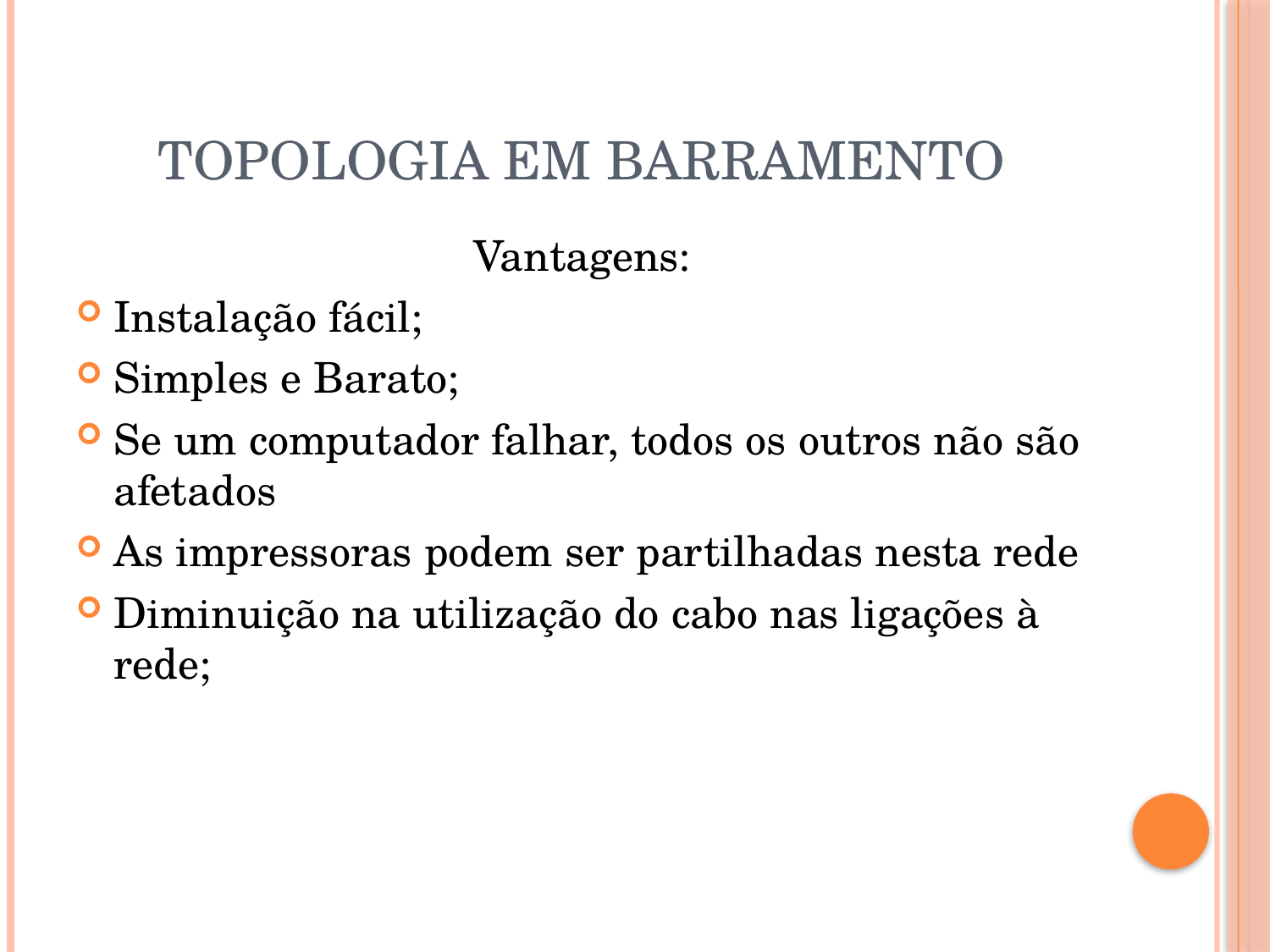

# Topologia em Barramento
Vantagens:
Instalação fácil;
Simples e Barato;
Se um computador falhar, todos os outros não são afetados
As impressoras podem ser partilhadas nesta rede
Diminuição na utilização do cabo nas ligações à rede;